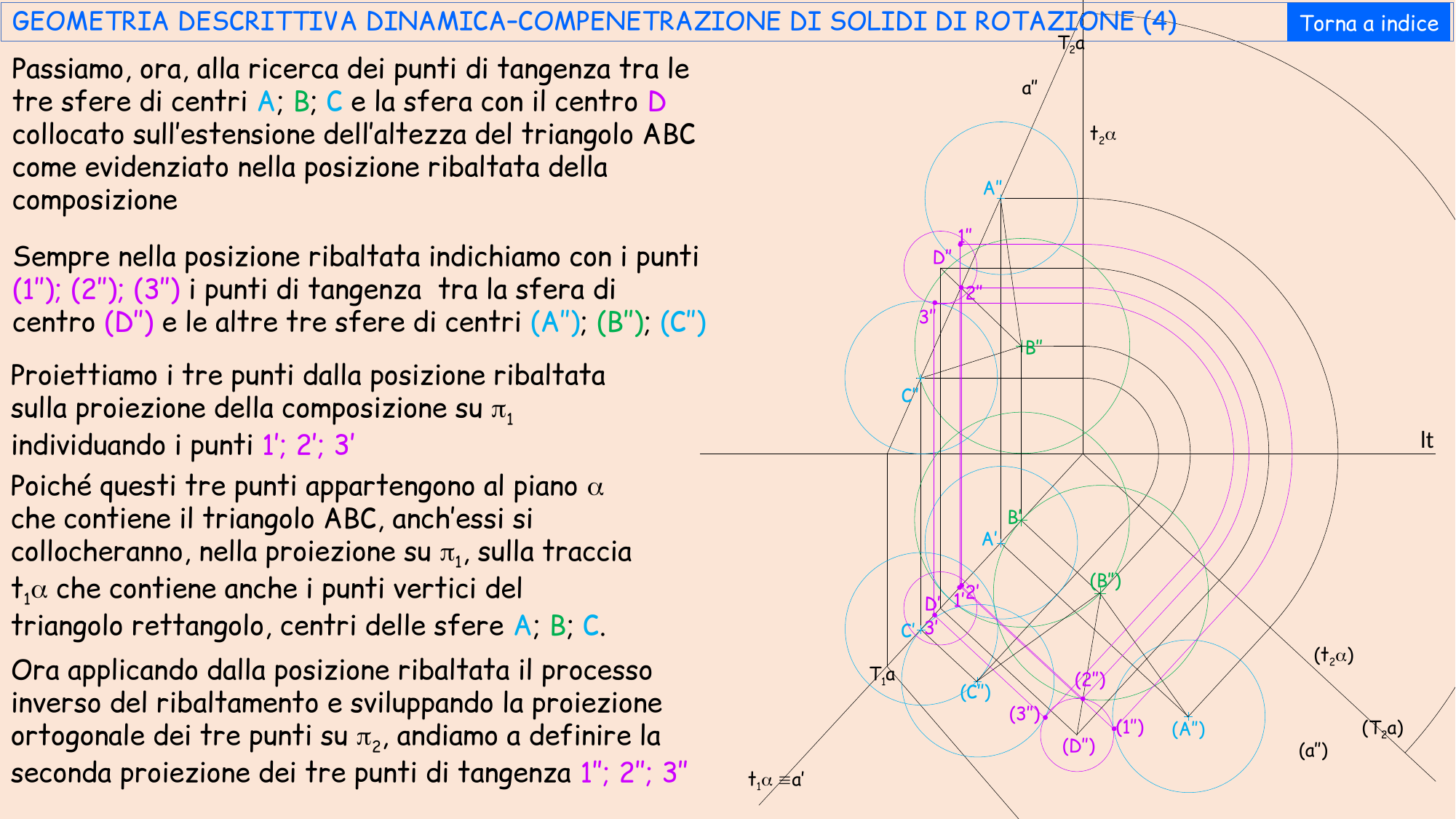

GEOMETRIA DESCRITTIVA DINAMICA–COMPENETRAZIONE DI SOLIDI DI ROTAZIONE (4)
Torna a indice

T2a
Passiamo, ora, alla ricerca dei punti di tangenza tra le tre sfere di centri A; B; C e la sfera con il centro D collocato sull’estensione dell’altezza del triangolo ABC come evidenziato nella posizione ribaltata della composizione
a’’
t2α

A’’

1’’

Sempre nella posizione ribaltata indichiamo con i punti (1’’); (2’’); (3’’) i punti di tangenza  tra la sfera di centro (D’’) e le altre tre sfere di centri (A’’); (B’’); (C’’)

D’’

2’’

3’’

B’’

Proiettiamo i tre punti dalla posizione ribaltata sulla proiezione della composizione su π1 individuando i punti 1’; 2’; 3’

C’’

lt
Poiché questi tre punti appartengono al piano α che contiene il triangolo ABC, anch’essi si collocheranno, nella proiezione su π1, sulla traccia t1α che contiene anche i punti vertici del triangolo rettangolo, centri delle sfere A; B; C.

B’
A’

(B’’)

2’
1’

D’

3’

C’
(t2α)

Ora applicando dalla posizione ribaltata il processo inverso del ribaltamento e sviluppando la proiezione ortogonale dei tre punti su π2, andiamo a definire la seconda proiezione dei tre punti di tangenza 1’’; 2’’; 3’’
T1a
(2’’)
(C’’)

(3’’)

(1’’)
(T2a)
(A’’)

(D’’)
(a’’)
≡
a’
t1α
(X’’)